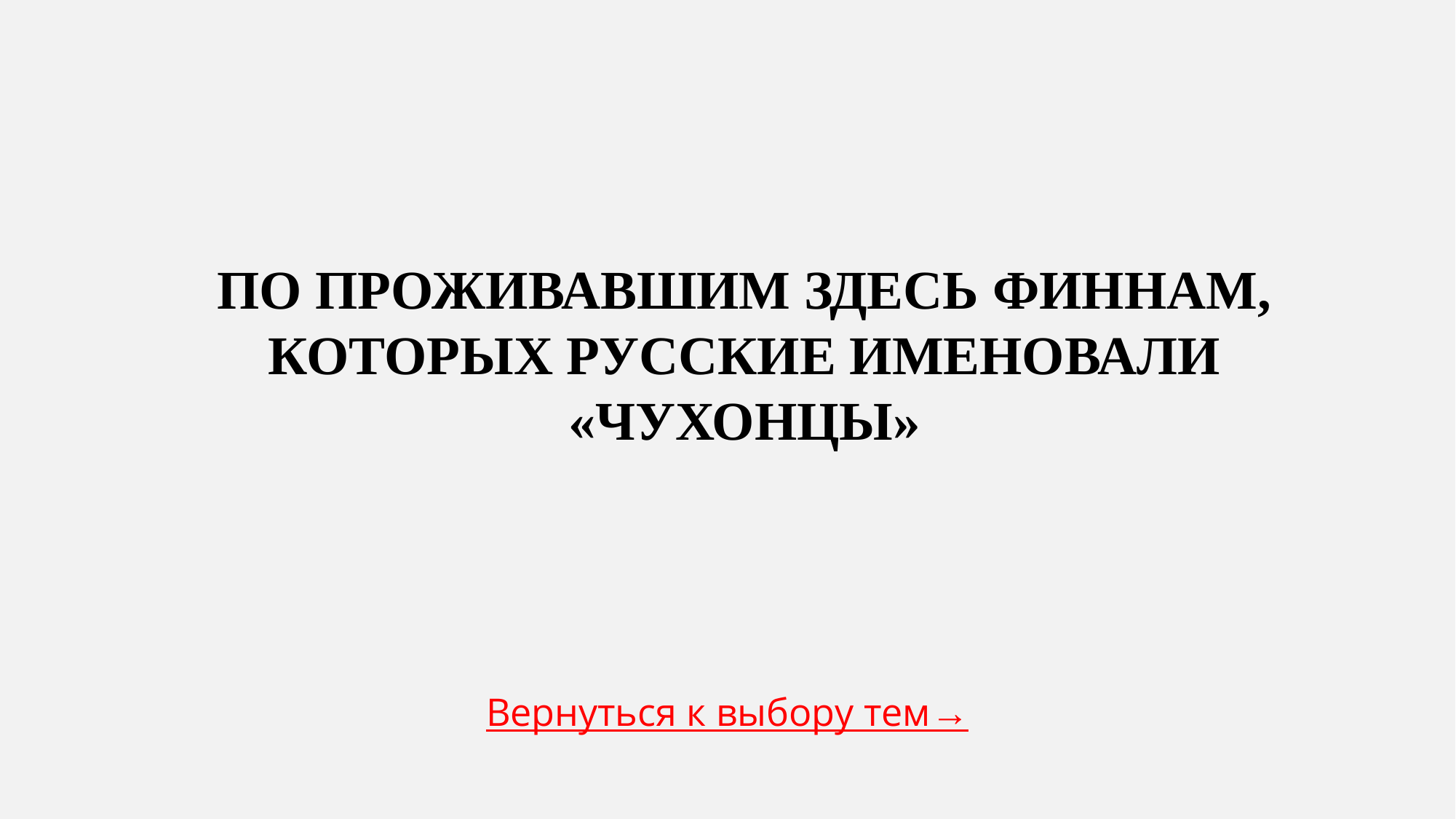

По проживавшим здесь финнам, которых русские именовали «чухонцы»
Вернуться к выбору тем→